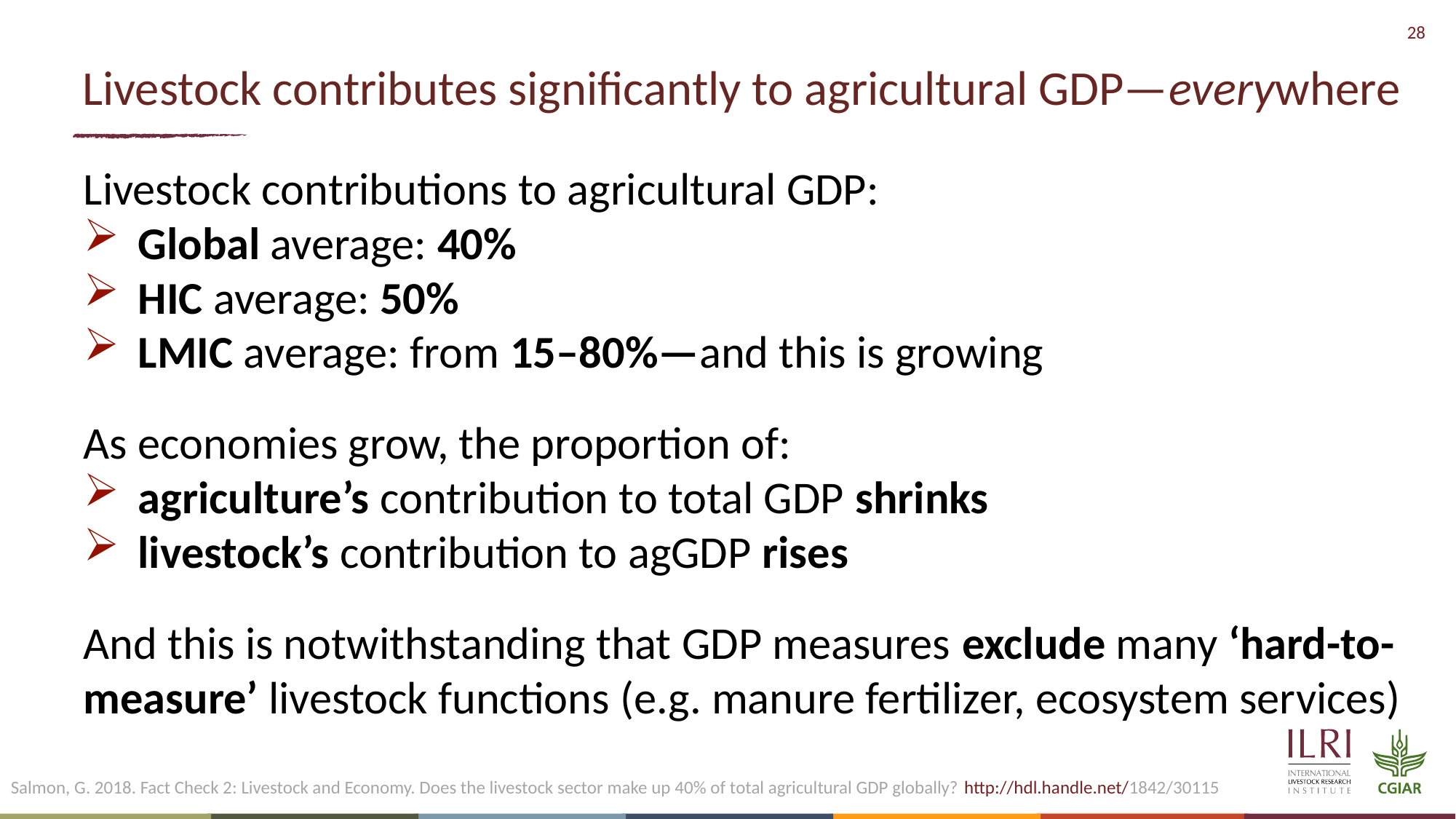

# Livestock contributes significantly to agricultural GDP—everywhere
Livestock contributions to agricultural GDP:
Global average: 40%
HIC average: 50%
LMIC average: from 15–80%—and this is growing

As economies grow, the proportion of:
agriculture’s contribution to total GDP shrinks
livestock’s contribution to agGDP rises

And this is notwithstanding that GDP measures exclude many ‘hard-to-measure’ livestock functions (e.g. manure fertilizer, ecosystem services)

Salmon, G. 2018. Fact Check 2: Livestock and Economy. Does the livestock sector make up 40% of total agricultural GDP globally? http://hdl.handle.net/1842/30115